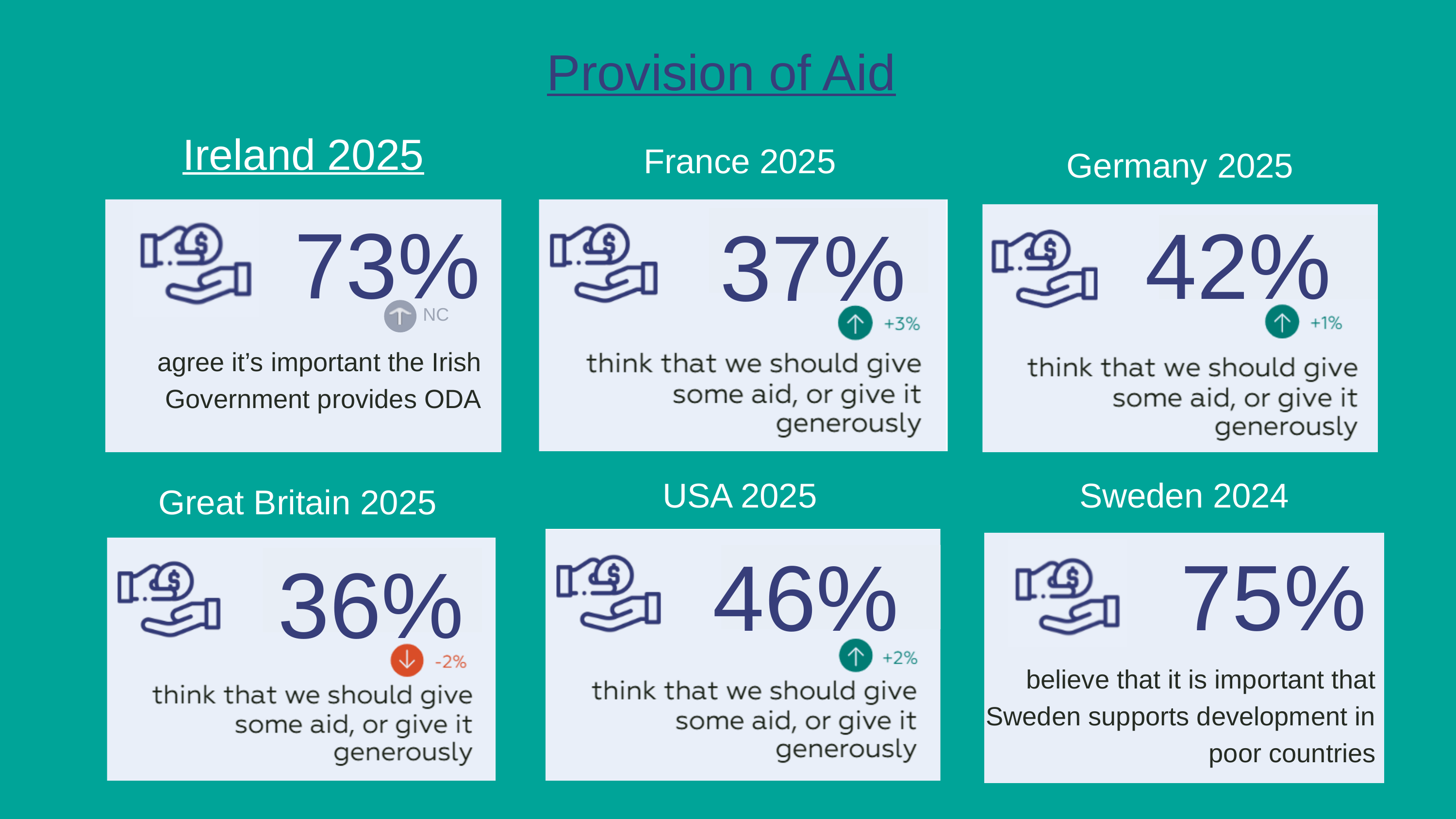

Provision of Aid
Ireland 2025
France 2025
Germany 2025
73%
42%
37%

NC

      agree it’s important the Irish Government provides ODA
USA 2025
Sweden 2024
Great Britain 2025
75%
46%
36%

 believe that it is important that Sweden supports development in poor countries